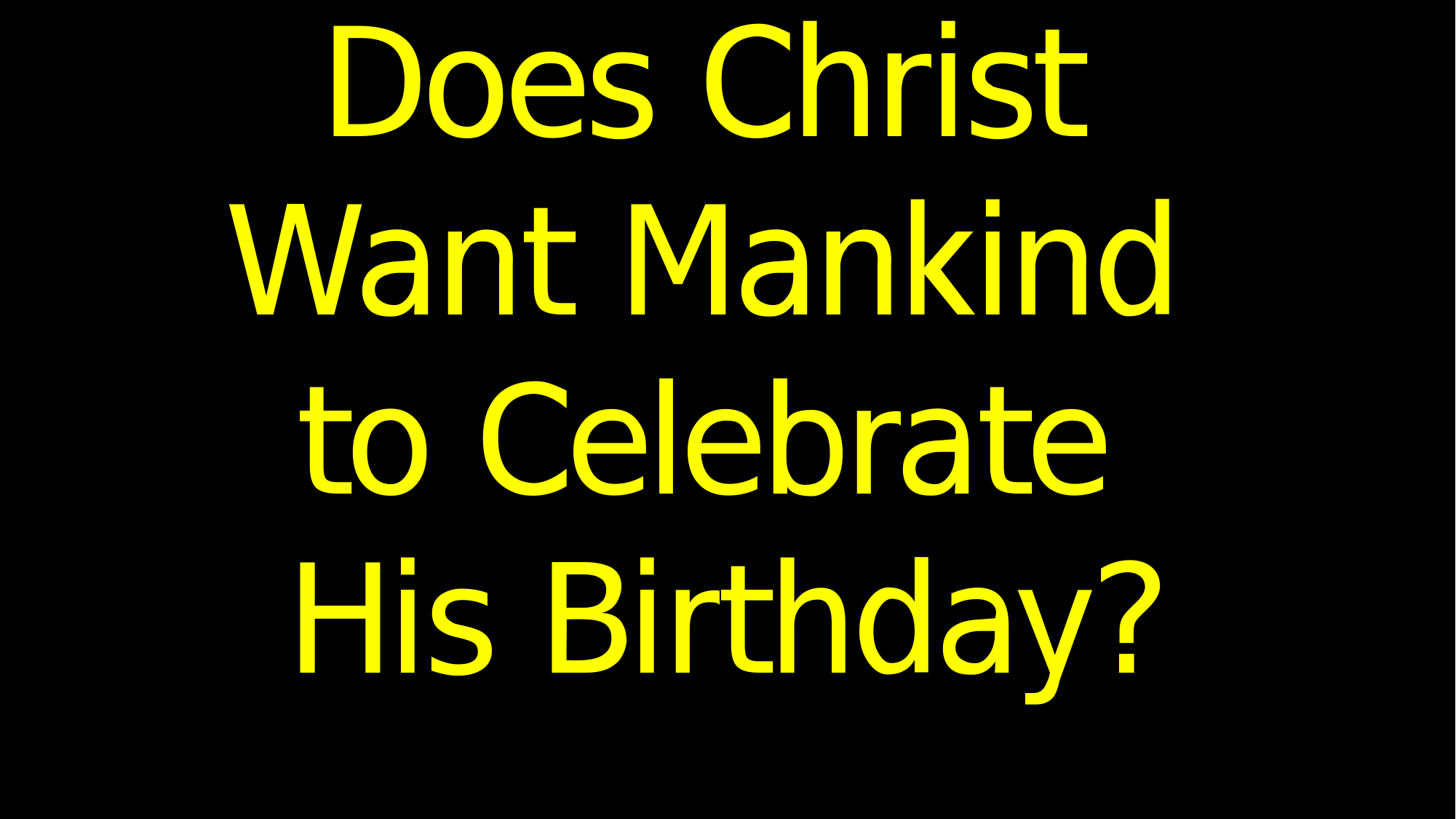

Does Christ
Want Mankind
to Celebrate
His Birthday?